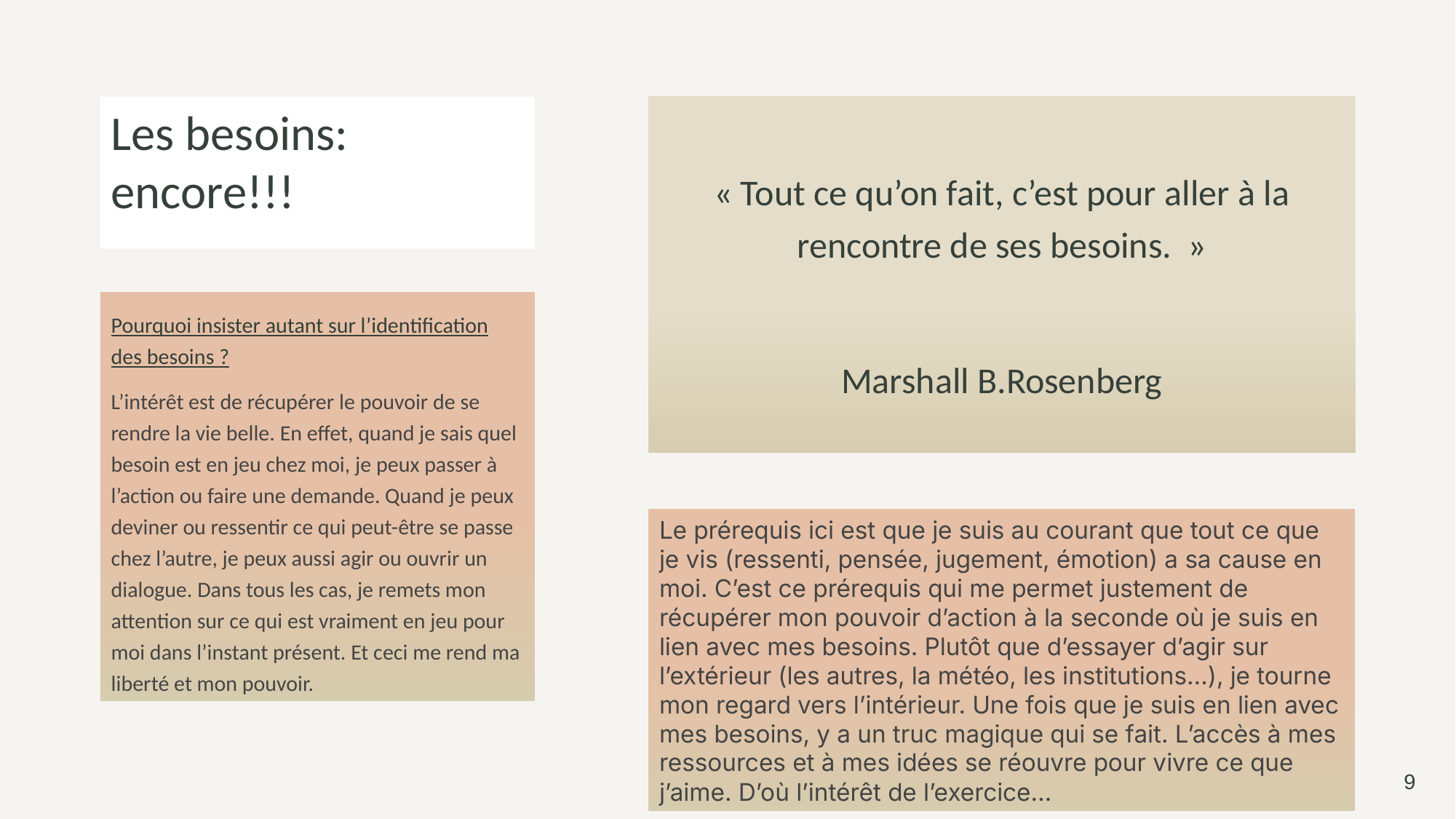

« Tout ce qu’on fait, c’est pour aller à la rencontre de ses besoins.  »

Marshall B.Rosenberg
# Les besoins: encore!!!
Pourquoi insister autant sur l’identification des besoins ?
L’intérêt est de récupérer le pouvoir de se rendre la vie belle. En effet, quand je sais quel besoin est en jeu chez moi, je peux passer à l’action ou faire une demande. Quand je peux deviner ou ressentir ce qui peut-être se passe chez l’autre, je peux aussi agir ou ouvrir un dialogue. Dans tous les cas, je remets mon attention sur ce qui est vraiment en jeu pour moi dans l’instant présent. Et ceci me rend ma liberté et mon pouvoir.
Le prérequis ici est que je suis au courant que tout ce que je vis (ressenti, pensée, jugement, émotion) a sa cause en moi. C’est ce prérequis qui me permet justement de récupérer mon pouvoir d’action à la seconde où je suis en lien avec mes besoins. Plutôt que d’essayer d’agir sur l’extérieur (les autres, la météo, les institutions…), je tourne mon regard vers l’intérieur. Une fois que je suis en lien avec mes besoins, y a un truc magique qui se fait. L’accès à mes ressources et à mes idées se réouvre pour vivre ce que j’aime. D’où l’intérêt de l’exercice…
9